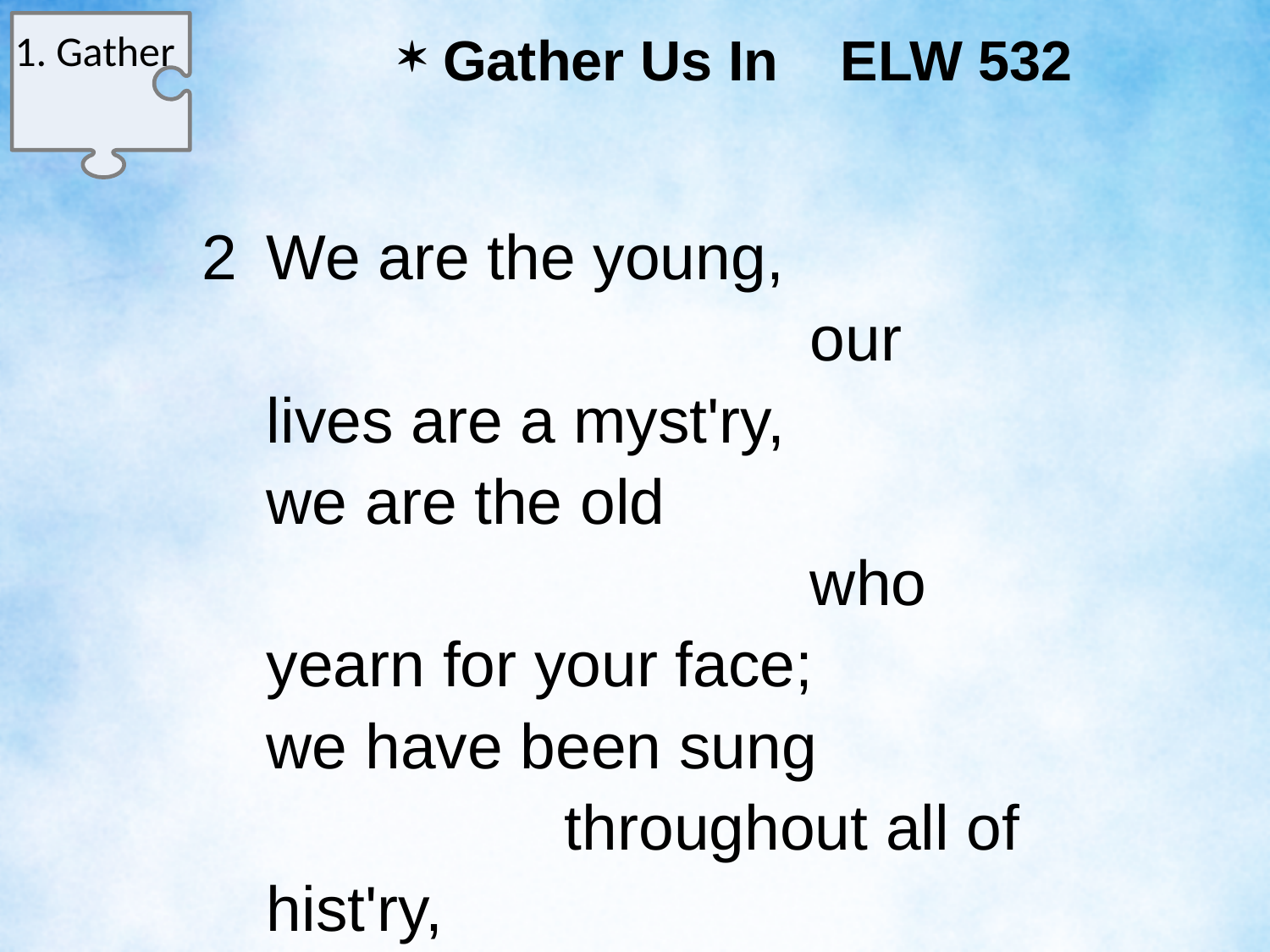

1. Gather
 Gather Us In    ELW 532
2	We are the young,                                              our lives are a myst'ry,
	we are the old                                                     who yearn for your face;
	we have been sung                               throughout all of hist'ry,
	called to be light                                                  to the whole human race.